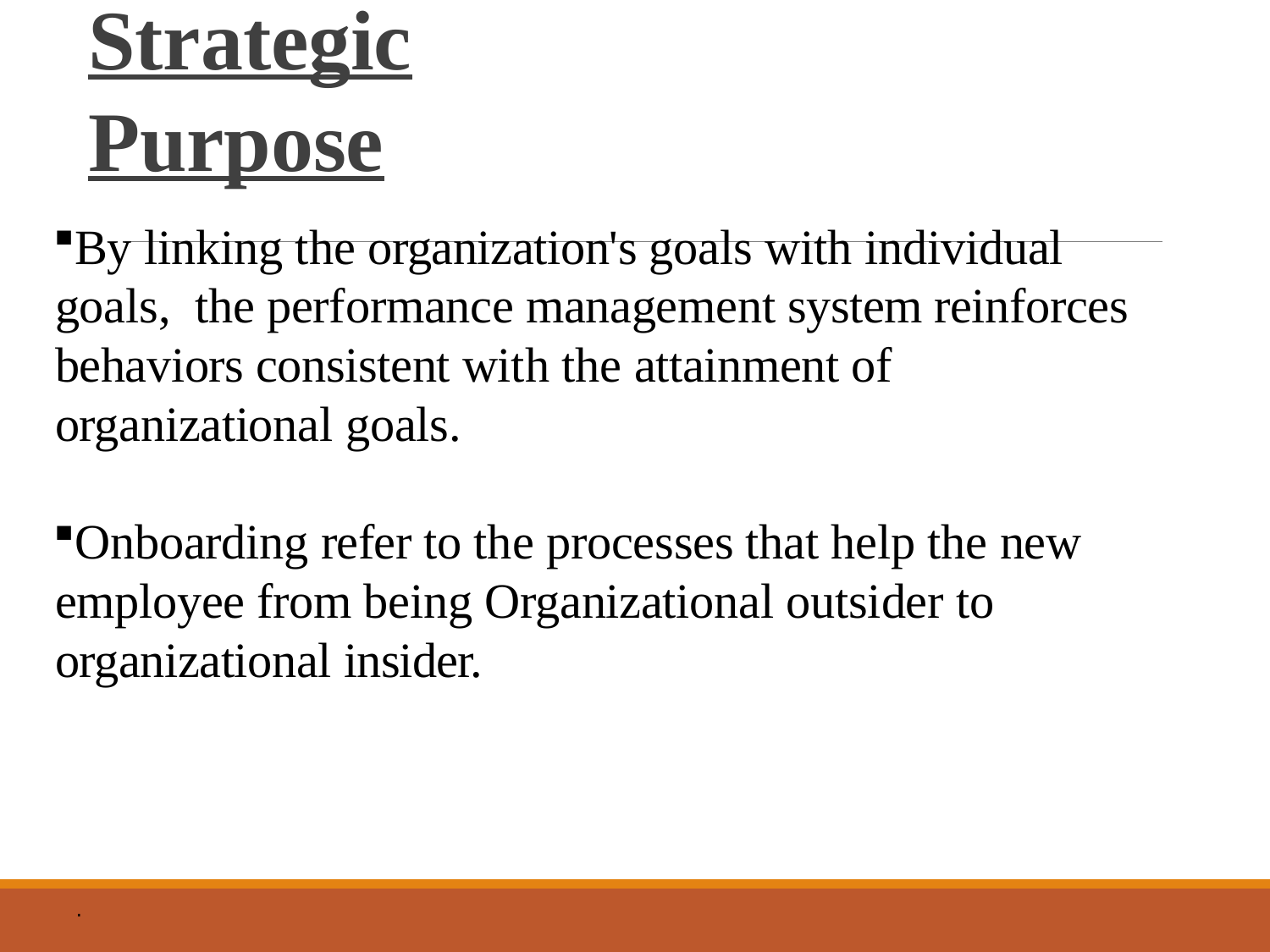

# Strategic Purpose
By linking the organization's goals with individual goals,  the performance management system reinforces  behaviors consistent with the attainment of  organizational goals.

Onboarding refer to the processes that help the new  employee from being Organizational outsider to  organizational insider.
.